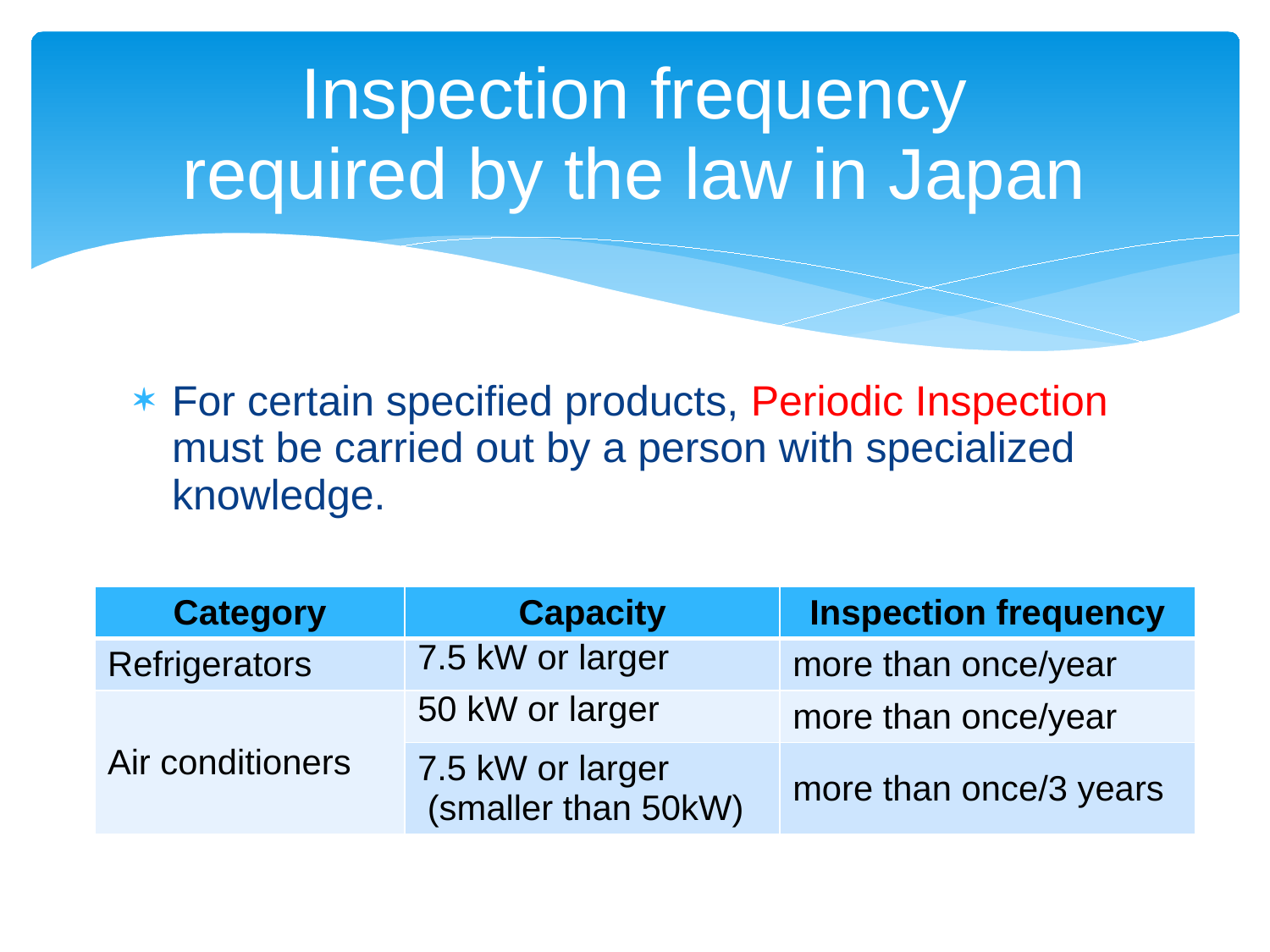

# Inspection frequency required by the law in Japan
For certain specified products, Periodic Inspection must be carried out by a person with specialized knowledge.
| Category | Capacity | Inspection frequency |
| --- | --- | --- |
| Refrigerators | 7.5 kW or larger | more than once/year |
| Air conditioners | 50 kW or larger | more than once/year |
|  | 7.5 kW or larger (smaller than 50kW) | more than once/3 years |